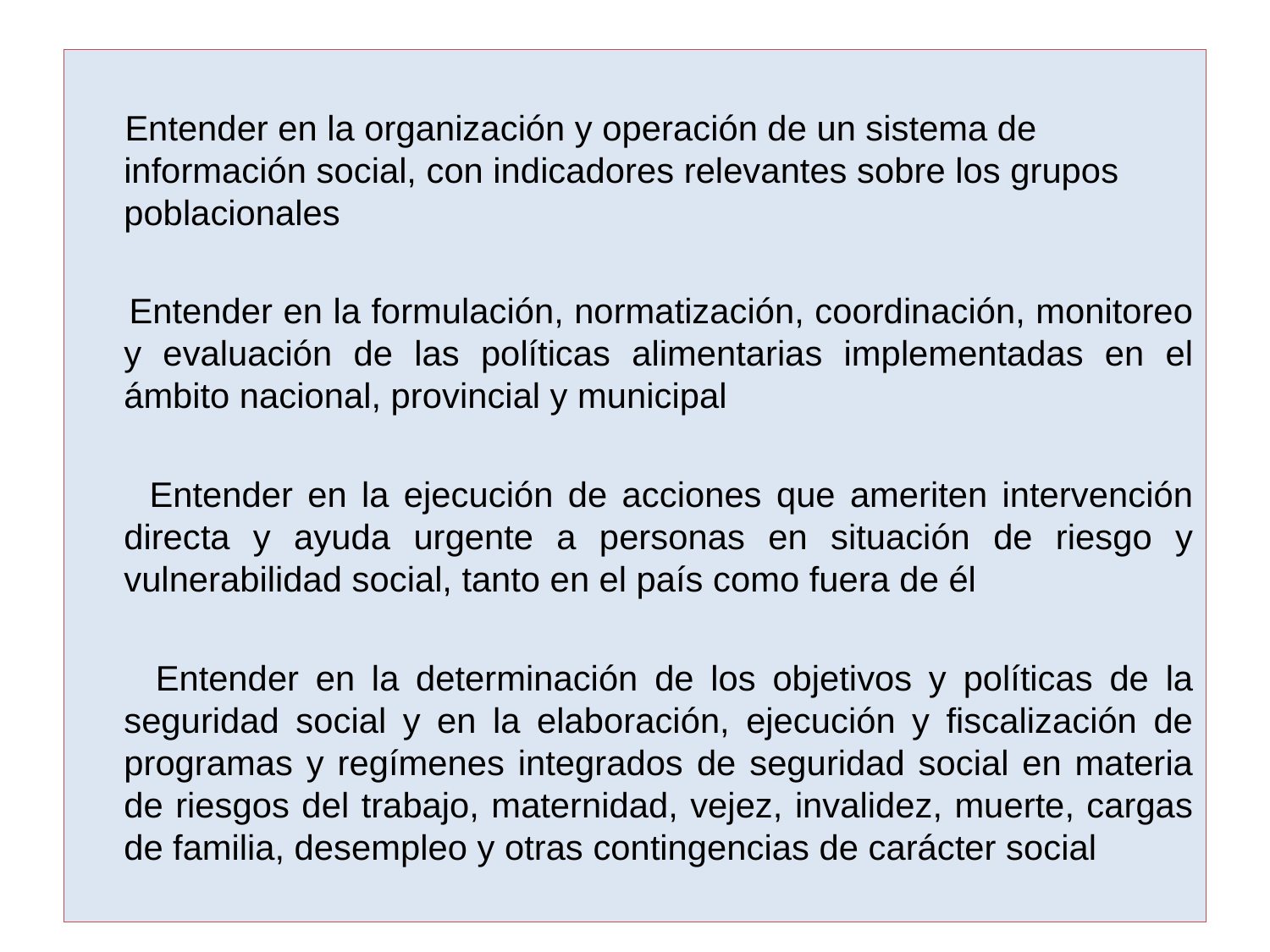

Entender en la organización y operación de un sistema de información social, con indicadores relevantes sobre los grupos poblacionales

     Entender en la formulación, normatización, coordinación, monitoreo y evaluación de las políticas alimentarias implementadas en el ámbito nacional, provincial y municipal

     Entender en la ejecución de acciones que ameriten intervención directa y ayuda urgente a personas en situación de riesgo y vulnerabilidad social, tanto en el país como fuera de él

     Entender en la determinación de los objetivos y políticas de la seguridad social y en la elaboración, ejecución y fiscalización de programas y regímenes integrados de seguridad social en materia de riesgos del trabajo, maternidad, vejez, invalidez, muerte, cargas de familia, desempleo y otras contingencias de carácter social